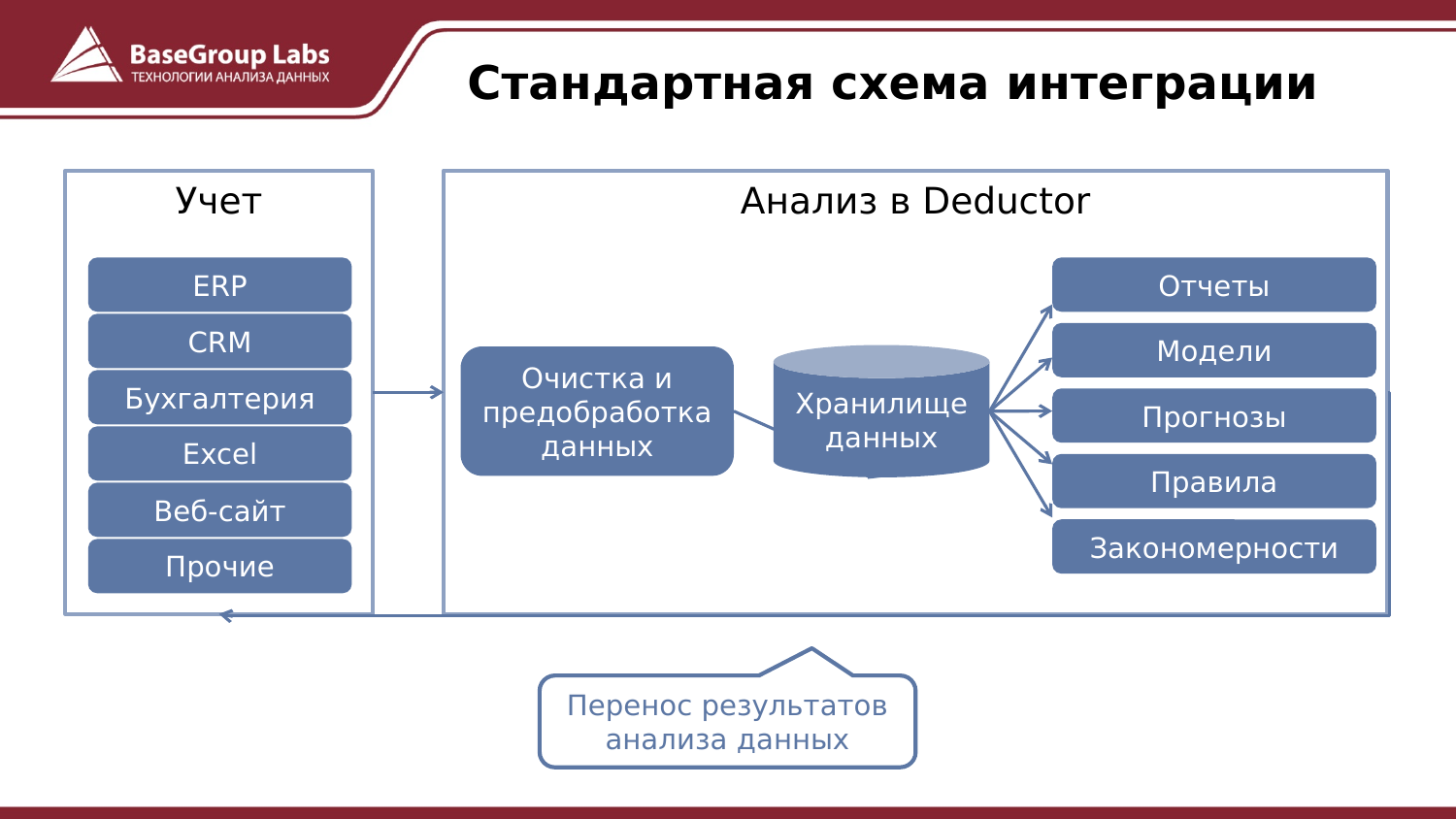

# Стандартная схема интеграции
Учет
Анализ в Deductor
ERP
Отчеты
CRM
Модели
Хранилище данных
Очистка и предобработка данных
Бухгалтерия
Прогнозы
Excel
Правила
Веб-сайт
Закономерности
Прочие
Перенос результатов анализа данных